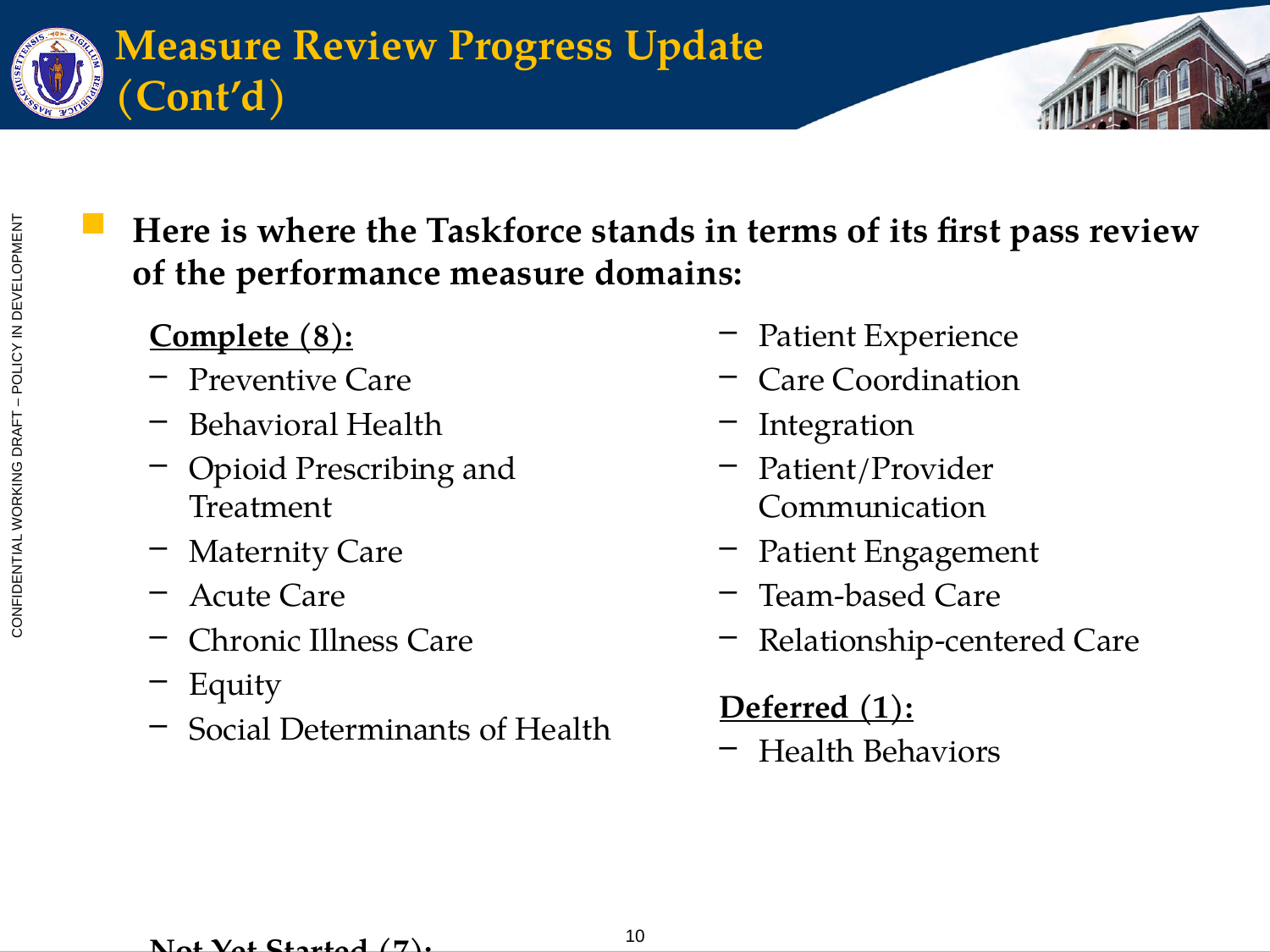

10
# Measure Review Progress Update (Cont’d)
Here is where the Taskforce stands in terms of its first pass review of the performance measure domains:

Complete (8):
Preventive Care
Behavioral Health
Opioid Prescribing and Treatment
Maternity Care
Acute Care
Chronic Illness Care
Equity
Social Determinants of Health

Not Yet Started (7):
Patient Experience
Care Coordination
Integration
Patient/Provider Communication
Patient Engagement
Team-based Care
Relationship-centered Care

Deferred (1):
Health Behaviors